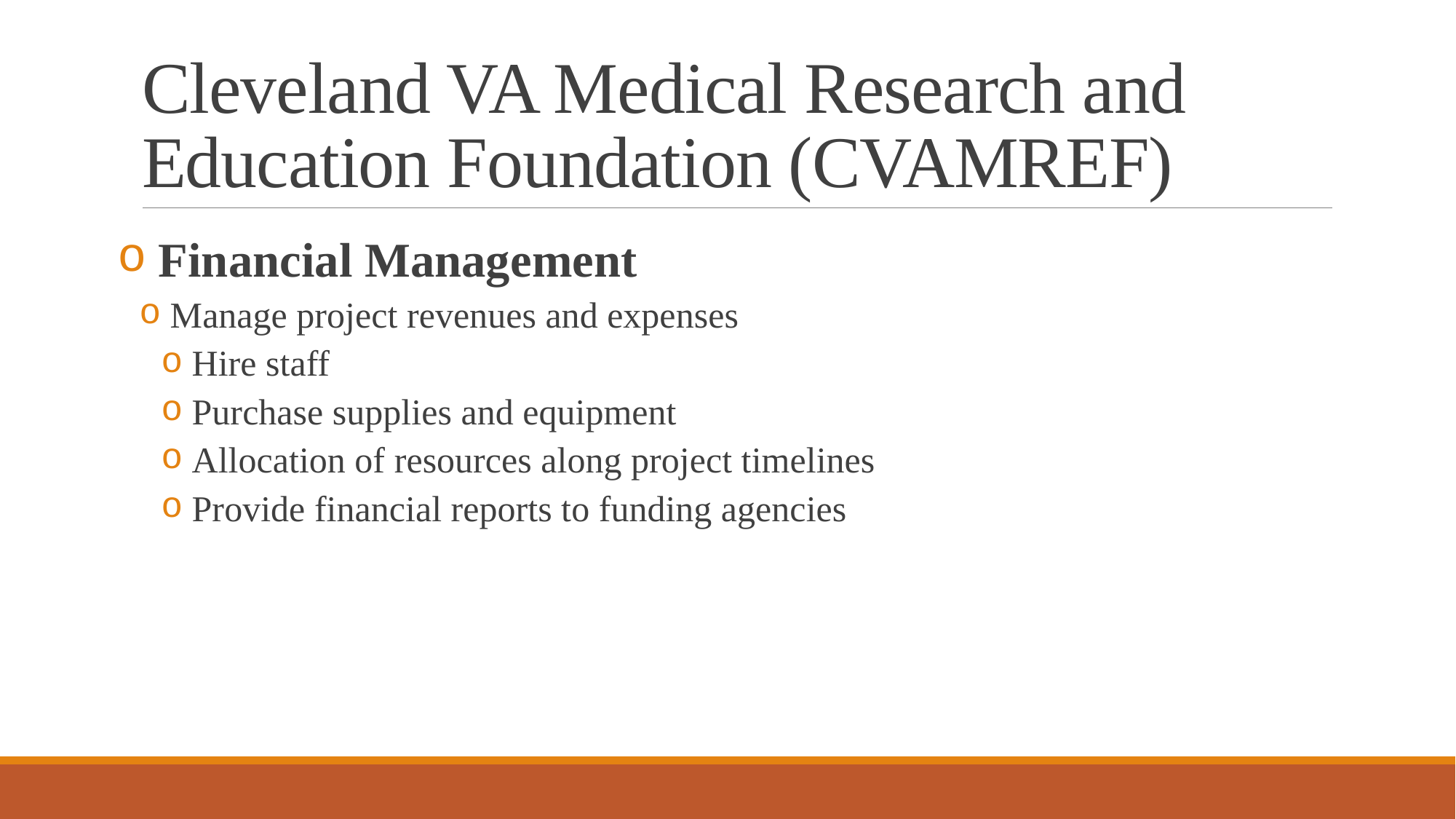

# Cleveland VA Medical Research and Education Foundation (CVAMREF)
 Financial Management
 Manage project revenues and expenses
 Hire staff
 Purchase supplies and equipment
 Allocation of resources along project timelines
 Provide financial reports to funding agencies